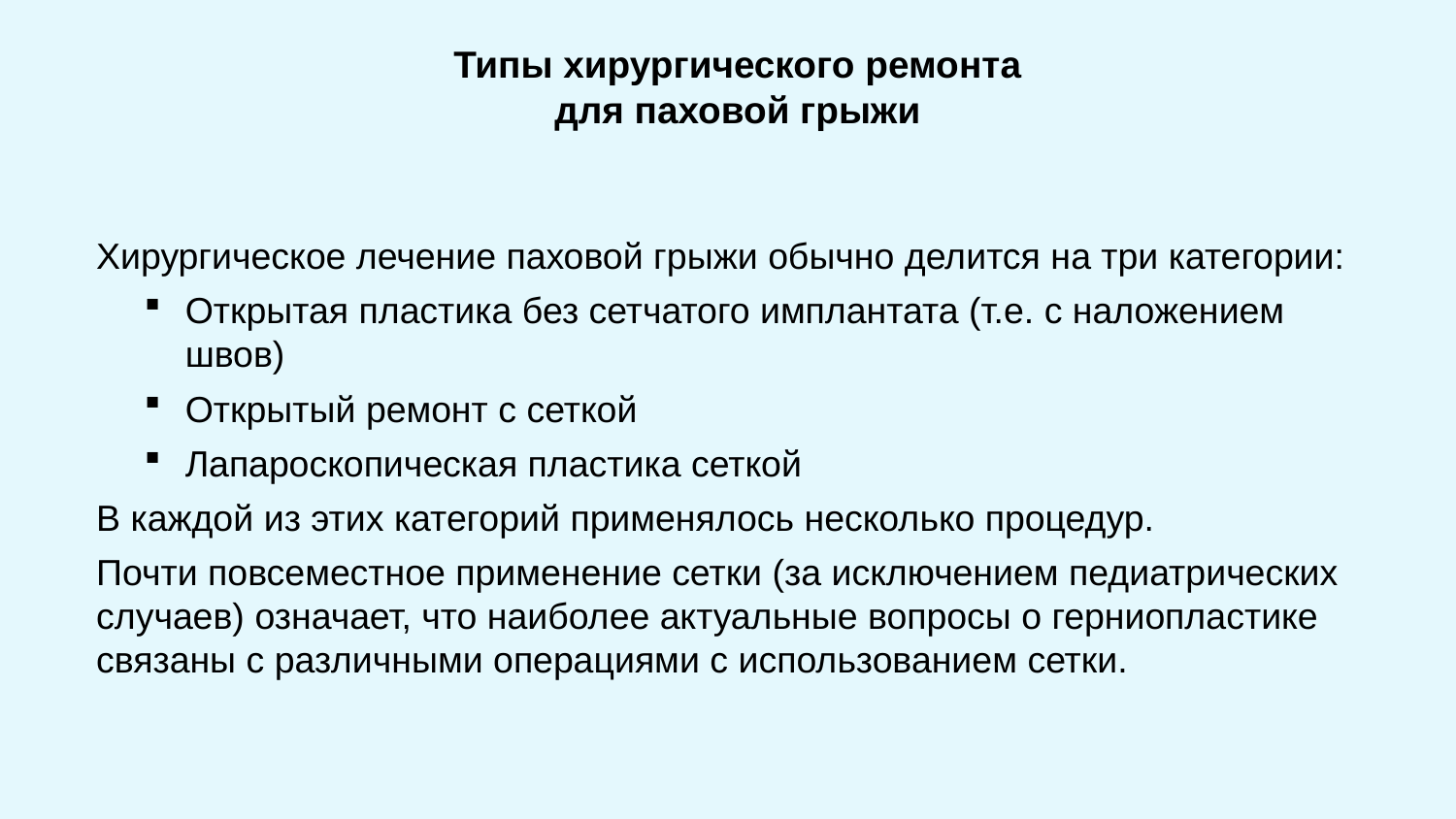

# Типы хирургического ремонта для паховой грыжи
Хирургическое лечение паховой грыжи обычно делится на три категории:
Открытая пластика без сетчатого имплантата (т.е. с наложением швов)
Открытый ремонт с сеткой
Лапароскопическая пластика сеткой
В каждой из этих категорий применялось несколько процедур.
Почти повсеместное применение сетки (за исключением педиатрических случаев) означает, что наиболее актуальные вопросы о герниопластике связаны с различными операциями с использованием сетки.